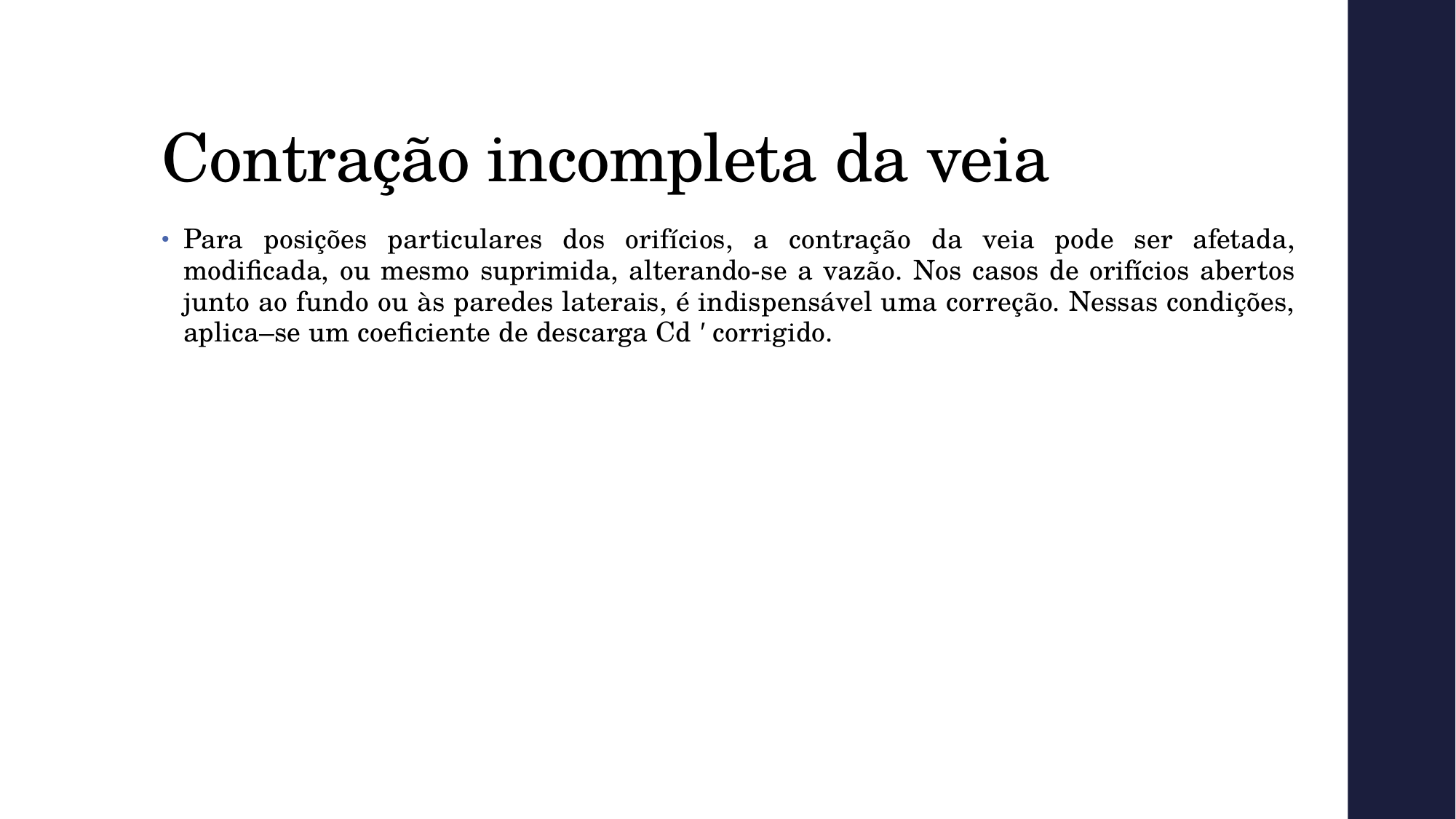

# Contração incompleta da veia
Para posições particulares dos orifícios, a contração da veia pode ser afetada, modificada, ou mesmo suprimida, alterando-se a vazão. Nos casos de orifícios abertos junto ao fundo ou às paredes laterais, é indispensável uma correção. Nessas condições, aplica–se um coeficiente de descarga Cd ′ corrigido.